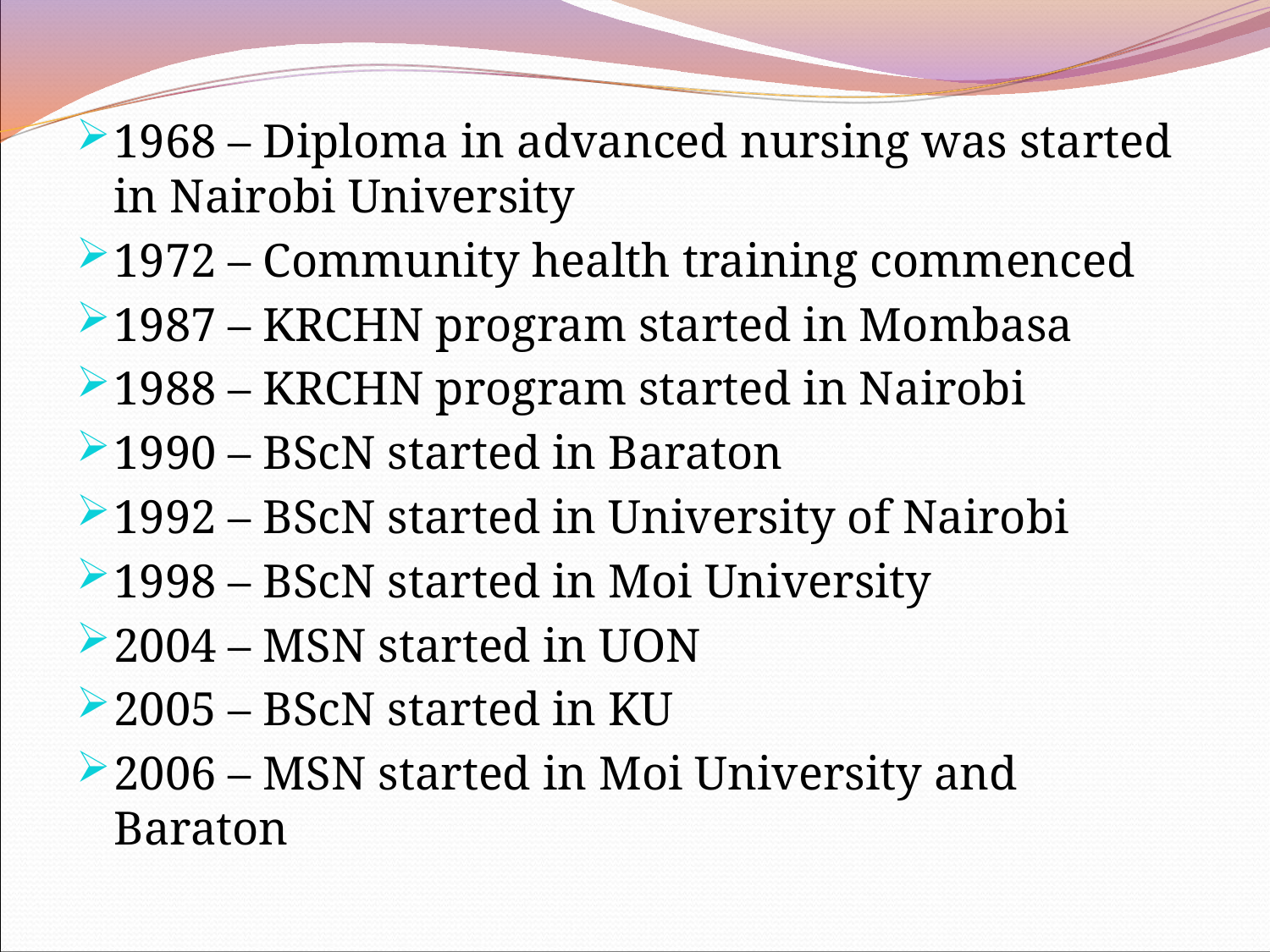

1968 – Diploma in advanced nursing was started in Nairobi University
1972 – Community health training commenced
1987 – KRCHN program started in Mombasa
1988 – KRCHN program started in Nairobi
1990 – BScN started in Baraton
1992 – BScN started in University of Nairobi
1998 – BScN started in Moi University
2004 – MSN started in UON
2005 – BScN started in KU
2006 – MSN started in Moi University and Baraton